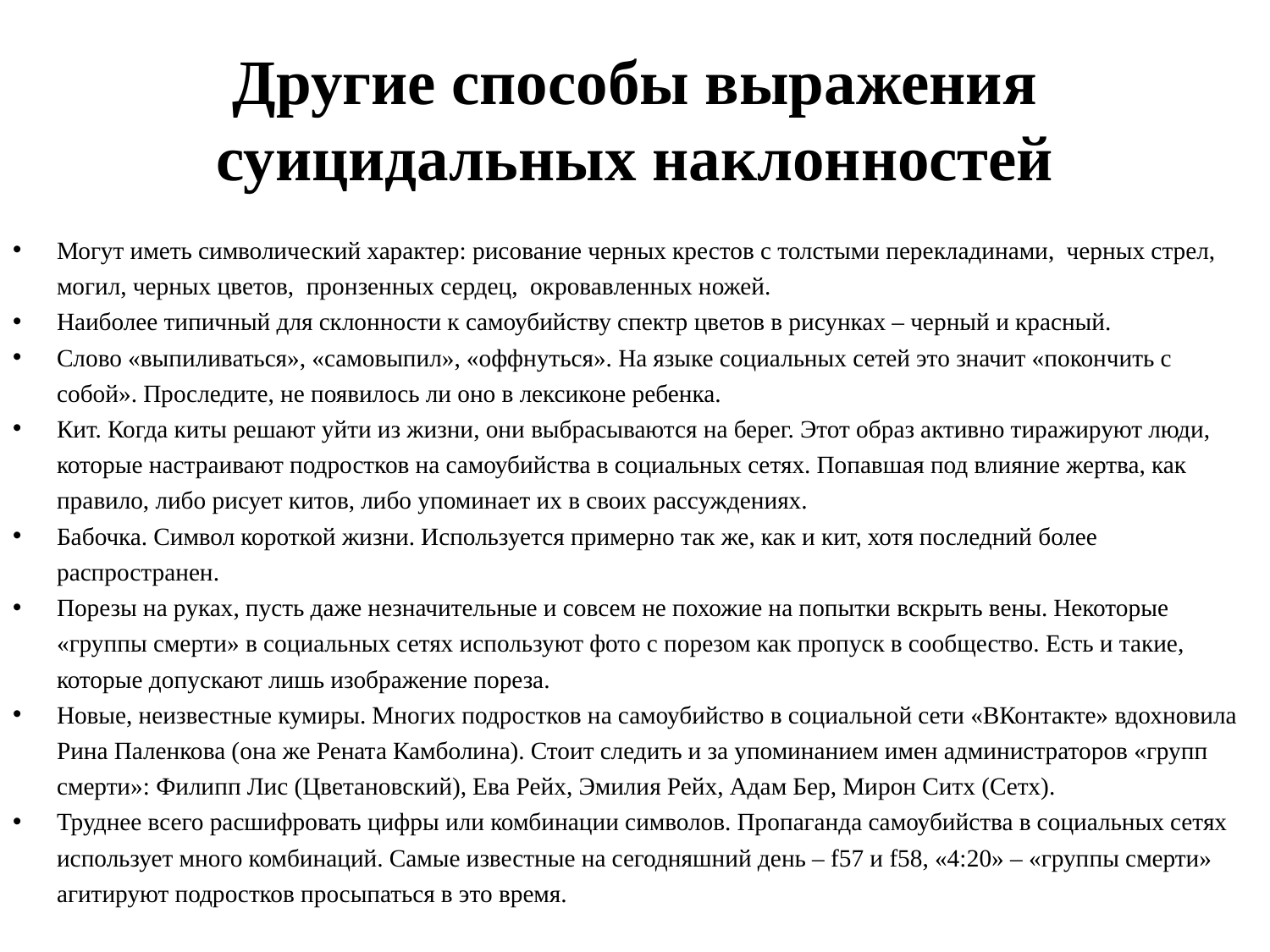

# Другие способы выражения суицидальных наклонностей
Могут иметь символический характер: рисование черных крестов с толстыми перекладинами,  черных стрел,  могил, черных цветов,  пронзенных сердец,  окровавленных ножей.
Наиболее типичный для склонности к самоубийству спектр цветов в рисунках – черный и красный.
Слово «выпиливаться», «самовыпил», «оффнуться». На языке социальных сетей это значит «покончить с собой». Проследите, не появилось ли оно в лексиконе ребенка.
Кит. Когда киты решают уйти из жизни, они выбрасываются на берег. Этот образ активно тиражируют люди, которые настраивают подростков на самоубийства в социальных сетях. Попавшая под влияние жертва, как правило, либо рисует китов, либо упоминает их в своих рассуждениях.
Бабочка. Символ короткой жизни. Используется примерно так же, как и кит, хотя последний более распространен.
Порезы на руках, пусть даже незначительные и совсем не похожие на попытки вскрыть вены. Некоторые «группы смерти» в социальных сетях используют фото с порезом как пропуск в сообщество. Есть и такие, которые допускают лишь изображение пореза.
Новые, неизвестные кумиры. Многих подростков на самоубийство в социальной сети «ВКонтакте» вдохновила Рина Паленкова (она же Рената Камболина). Стоит следить и за упоминанием имен администраторов «групп смерти»: Филипп Лис (Цветановский), Ева Рейх, Эмилия Рейх, Адам Бер, Мирон Ситх (Сетх).
Труднее всего расшифровать цифры или комбинации символов. Пропаганда самоубийства в социальных сетях использует много комбинаций. Самые известные на сегодняшний день – f57 и f58, «4:20» – «группы смерти» агитируют подростков просыпаться в это время.